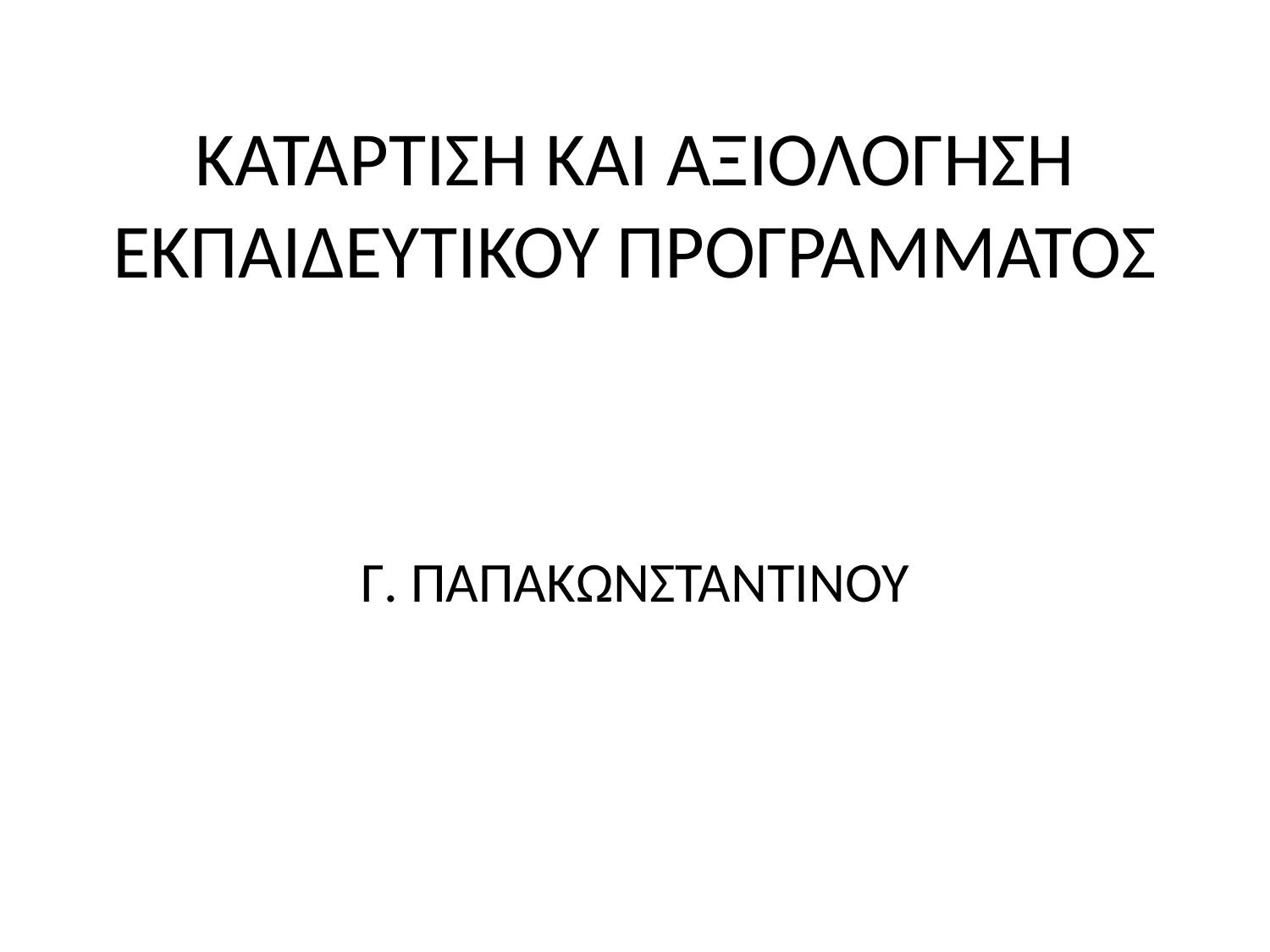

# ΚΑΤΑΡΤΙΣΗ ΚΑΙ ΑΞΙΟΛΟΓΗΣΗ ΕΚΠΑΙΔΕΥΤΙΚΟΥ ΠΡΟΓΡΑΜΜΑΤΟΣ
Γ. ΠΑΠΑΚΩΝΣΤΑΝΤΙΝΟΥ